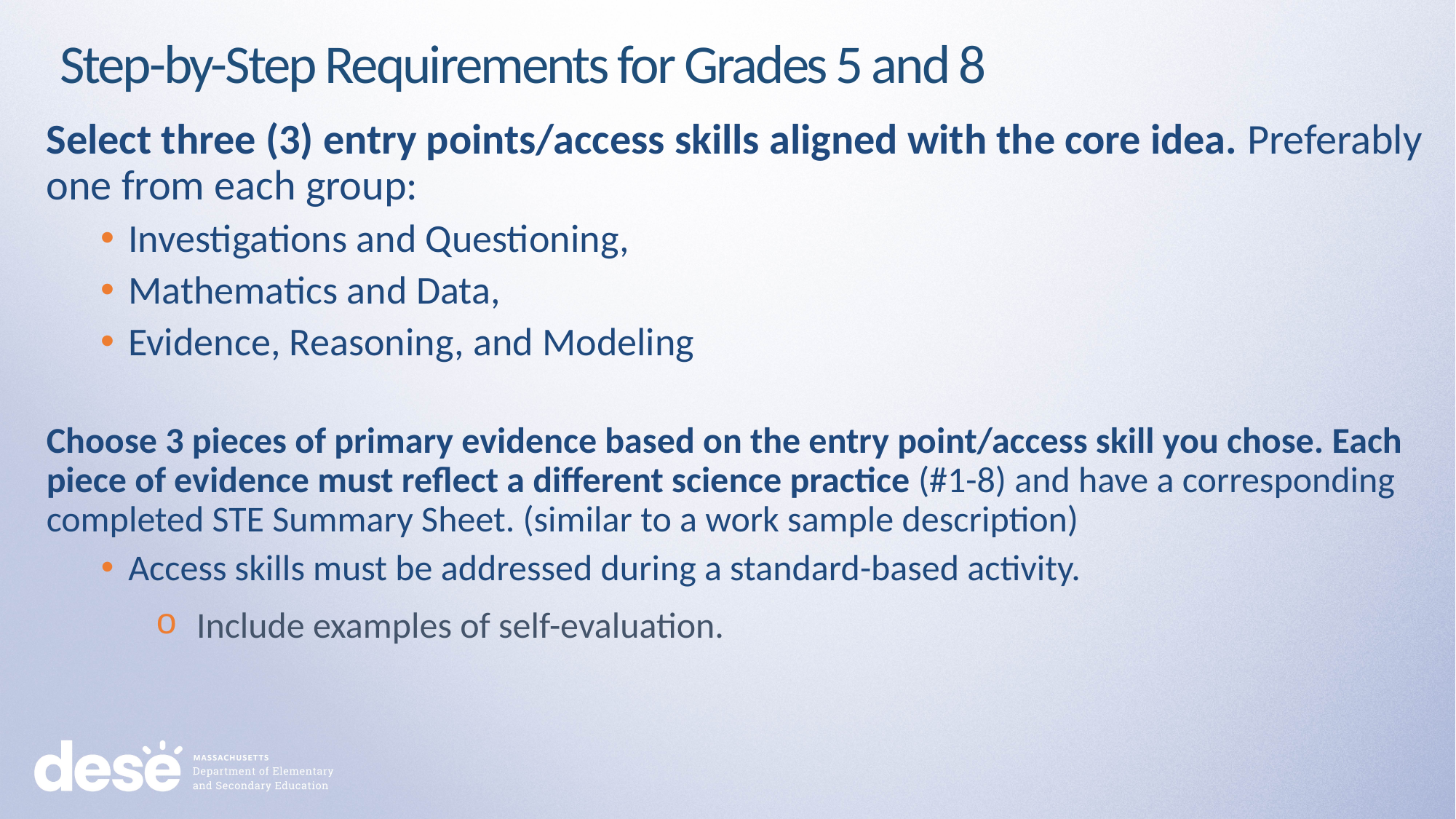

Step-by-Step Requirements for Grades 5 and 8
Select three (3) entry points/access skills aligned with the core idea. Preferably one from each group:
Investigations and Questioning,
Mathematics and Data,
Evidence, Reasoning, and Modeling

Choose 3 pieces of primary evidence based on the entry point/access skill you chose. Each piece of evidence must reflect a different science practice (#1-8) and have a corresponding completed STE Summary Sheet. (similar to a work sample description)
Access skills must be addressed during a standard-based activity.
Include examples of self-evaluation.